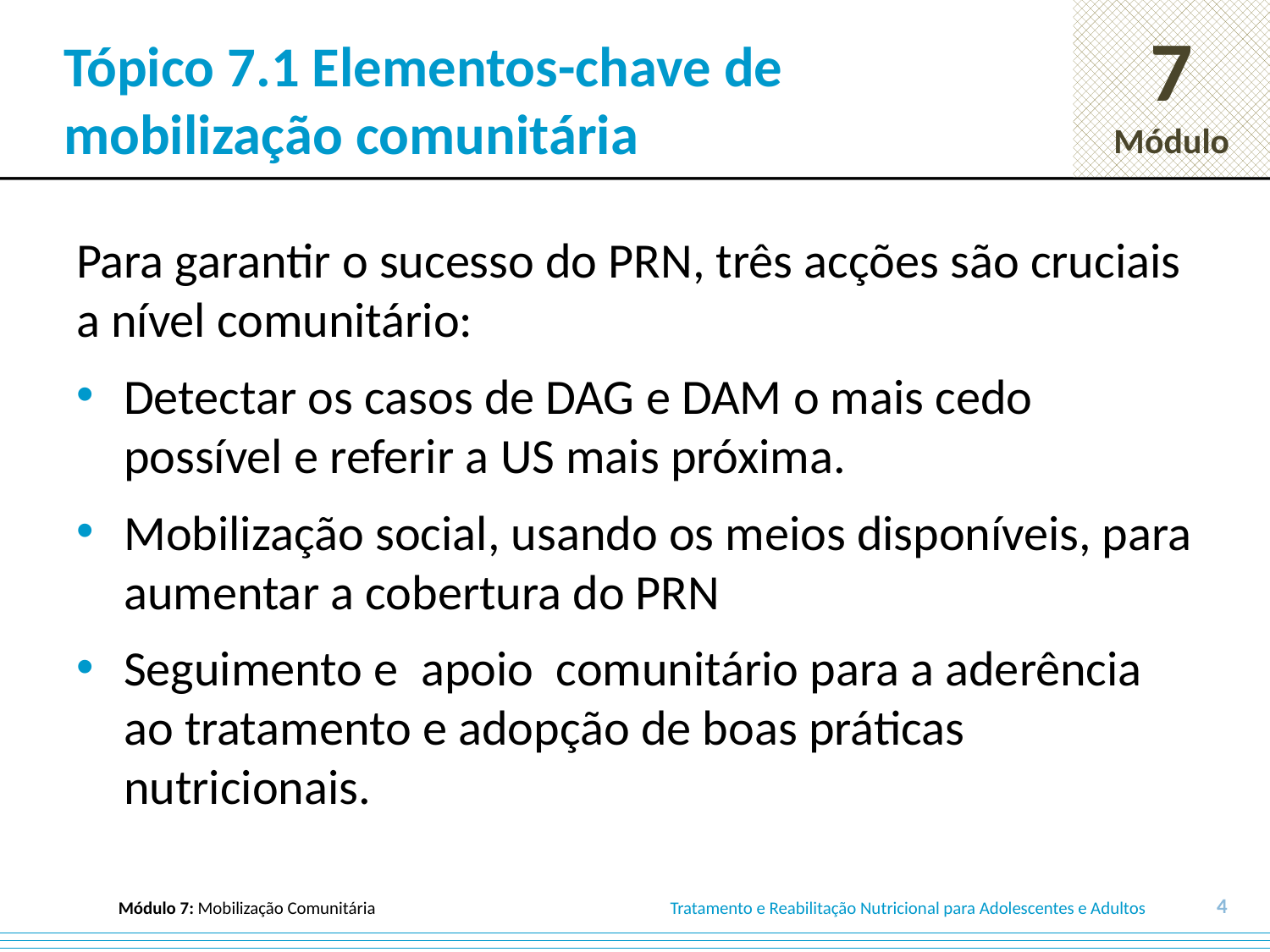

# Tópico 7.1 Elementos-chave de  mobilização comunitária
Para garantir o sucesso do PRN, três acções são cruciais a nível comunitário:
Detectar os casos de DAG e DAM o mais cedo possível e referir a US mais próxima.
Mobilização social, usando os meios disponíveis, para aumentar a cobertura do PRN
Seguimento e  apoio  comunitário para a aderência ao tratamento e adopção de boas práticas nutricionais.
4